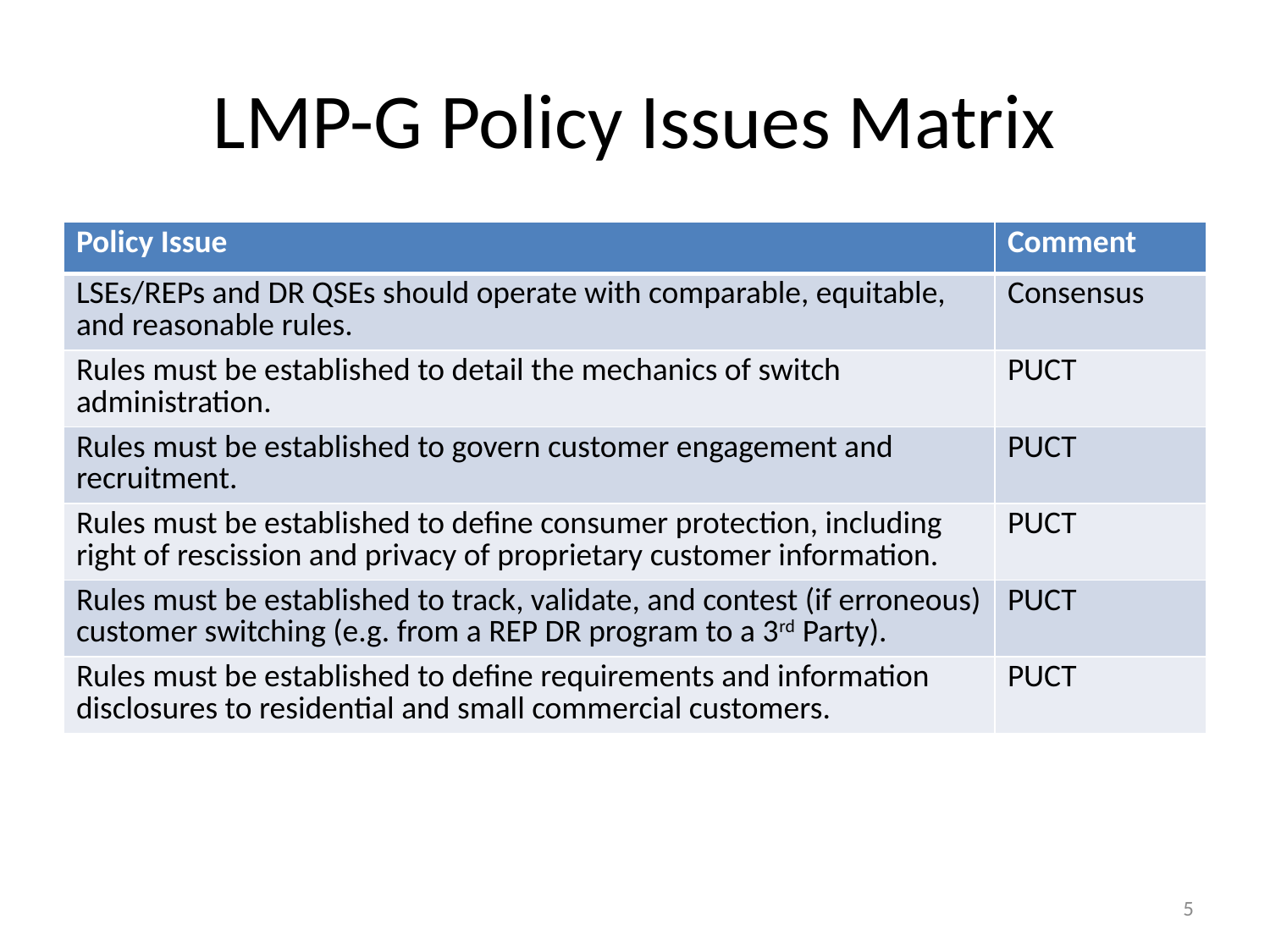

# LMP-G Policy Issues Matrix
| Policy Issue | Comment |
| --- | --- |
| LSEs/REPs and DR QSEs should operate with comparable, equitable, and reasonable rules. | Consensus |
| Rules must be established to detail the mechanics of switch administration. | PUCT |
| Rules must be established to govern customer engagement and recruitment. | PUCT |
| Rules must be established to define consumer protection, including right of rescission and privacy of proprietary customer information. | PUCT |
| Rules must be established to track, validate, and contest (if erroneous) customer switching (e.g. from a REP DR program to a 3rd Party). | PUCT |
| Rules must be established to define requirements and information disclosures to residential and small commercial customers. | PUCT |
5